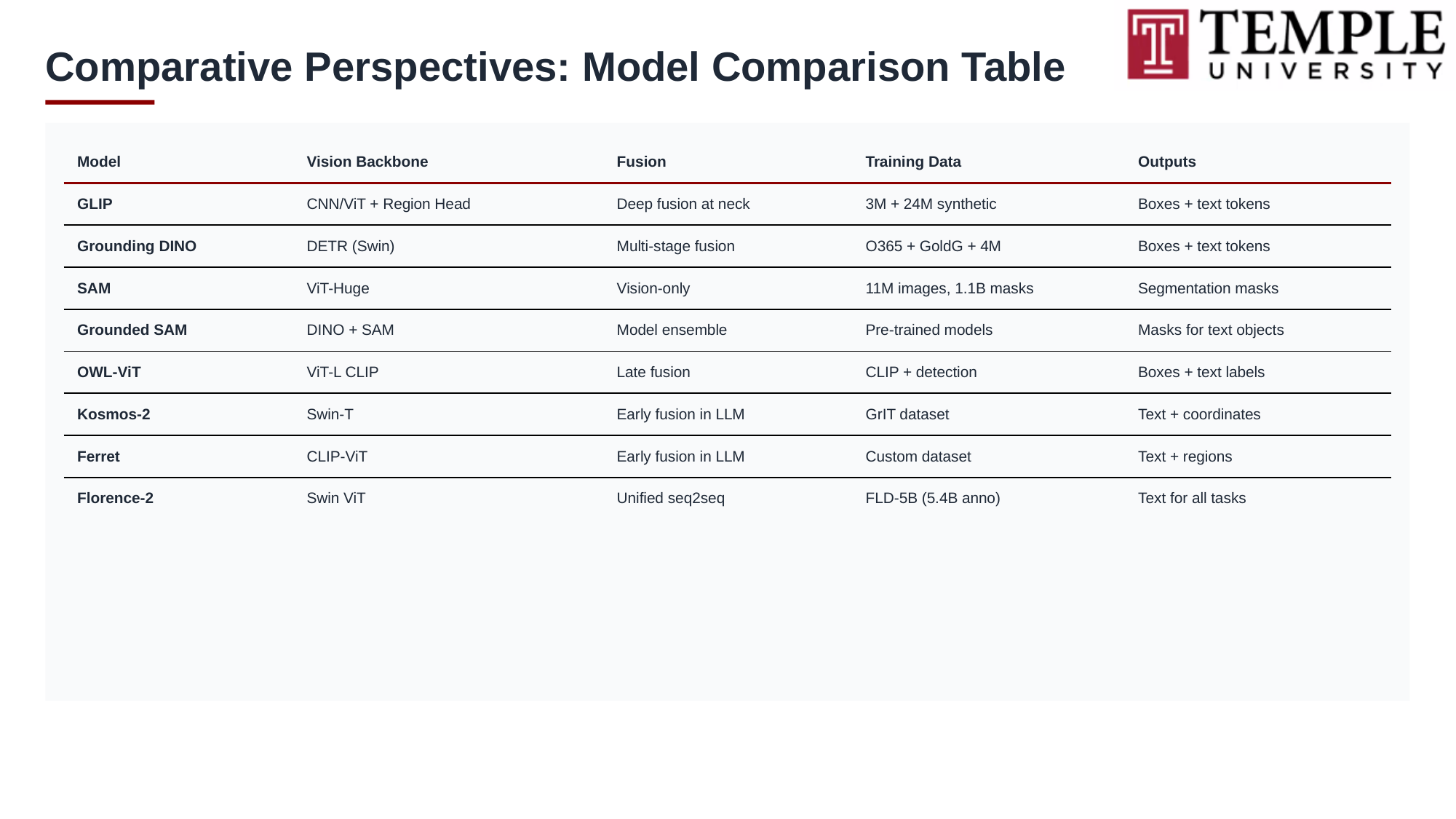

Comparative Perspectives: Model Comparison Table

| Model | Vision Backbone | Fusion | Training Data | Outputs |
| --- | --- | --- | --- | --- |
| GLIP | CNN/ViT + Region Head | Deep fusion at neck | 3M + 24M synthetic | Boxes + text tokens |
| Grounding DINO | DETR (Swin) | Multi-stage fusion | O365 + GoldG + 4M | Boxes + text tokens |
| SAM | ViT-Huge | Vision-only | 11M images, 1.1B masks | Segmentation masks |
| Grounded SAM | DINO + SAM | Model ensemble | Pre-trained models | Masks for text objects |
| OWL-ViT | ViT-L CLIP | Late fusion | CLIP + detection | Boxes + text labels |
| Kosmos-2 | Swin-T | Early fusion in LLM | GrIT dataset | Text + coordinates |
| Ferret | CLIP-ViT | Early fusion in LLM | Custom dataset | Text + regions |
| Florence-2 | Swin ViT | Unified seq2seq | FLD-5B (5.4B anno) | Text for all tasks |